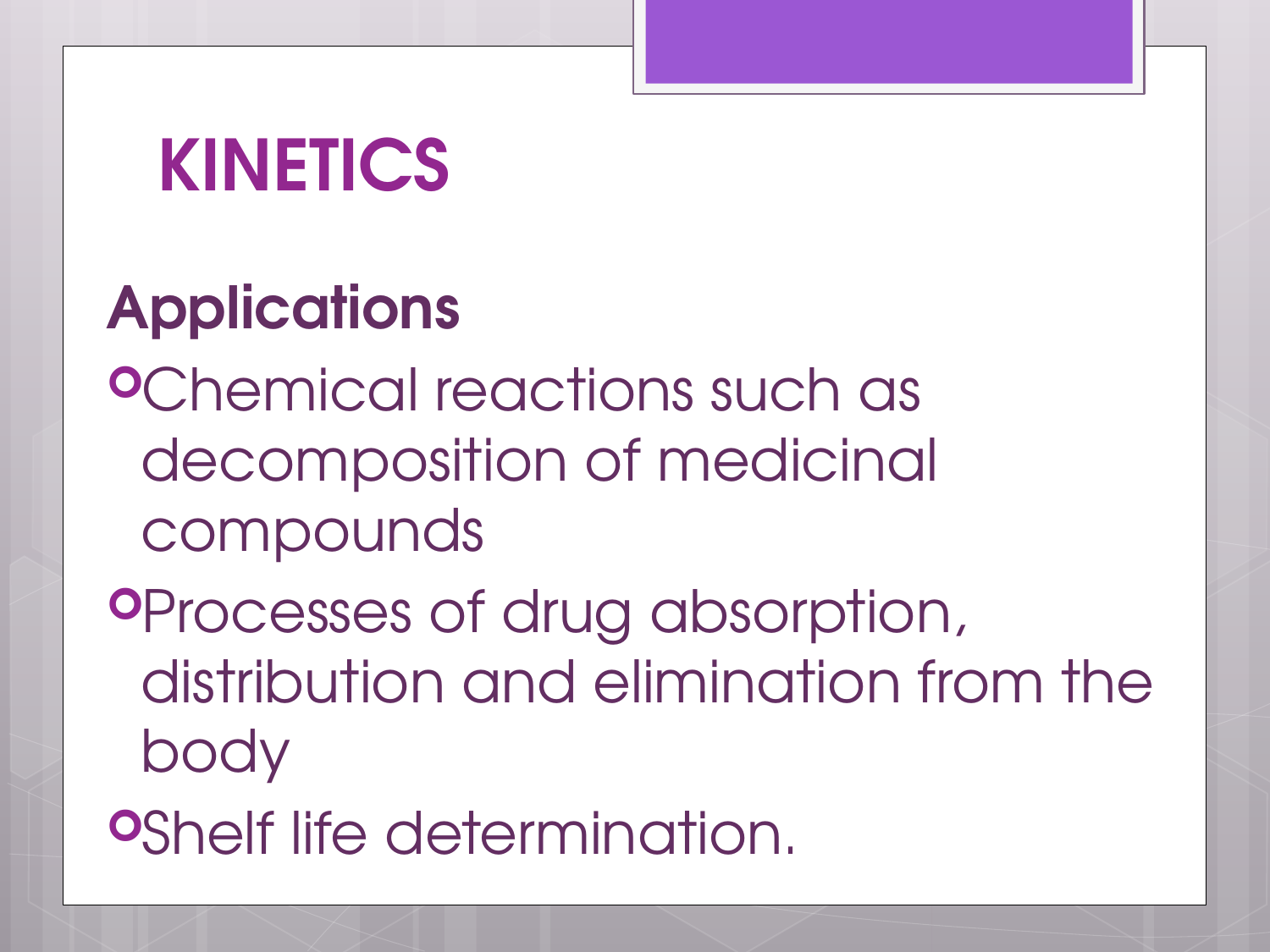

# KINETICS
Applications
Chemical reactions such as decomposition of medicinal compounds
Processes of drug absorption, distribution and elimination from the body
Shelf life determination.